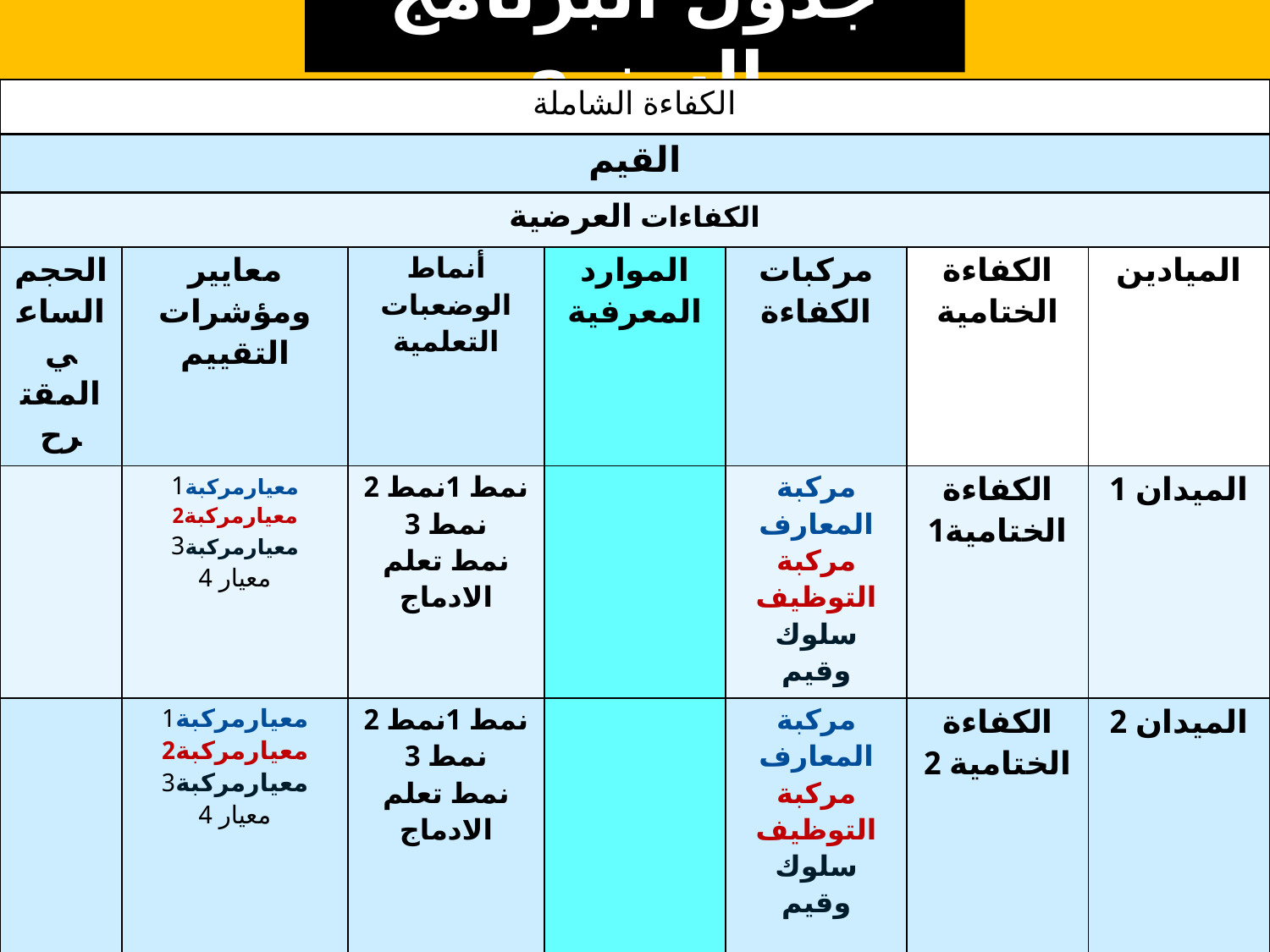

# جدول البرنامج السنوي
| الكفاءة الشاملة |  |  |  |  |  |  |
| --- | --- | --- | --- | --- | --- | --- |
| القيم |  |  |  |  |  |  |
| الكفاءات العرضية |  |  |  |  |  |  |
| الحجم الساعي المقترح | معايير ومؤشرات التقييم | أنماط الوضعبات التعلمية | الموارد المعرفية | مركبات الكفاءة | الكفاءة الختامية | الميادين |
|  | معيارمركبة1 معيارمركبة2 معيارمركبة3 معيار 4 | نمط 1نمط 2 نمط 3 نمط تعلم الادماج |  | مركبة المعارف مركبة التوظيف سلوك وقيم | الكفاءة الختامية1 | الميدان 1 |
|  | معيارمركبة1 معيارمركبة2 معيارمركبة3 معيار 4 | نمط 1نمط 2 نمط 3 نمط تعلم الادماج |  | مركبة المعارف مركبة التوظيف سلوك وقيم | الكفاءة الختامية 2 | الميدان 2 |
|  | معيارمركبة1 معيارمركبة2 معيارمركبة3 معيار 4 | نمط 1نمط 2 نمط 3 نمط تعلم الادماج |  | مركبة المعارف مركبة التوظيف سلوك وقيم | الكفاءة الختامية 3 | الميدان 3 |
|  | معيارمركبة1 معيارمركبة2 معيارمركبة3 معيار 4 | نمط تعلم ادماج الميادين |  |  |  | ...... |